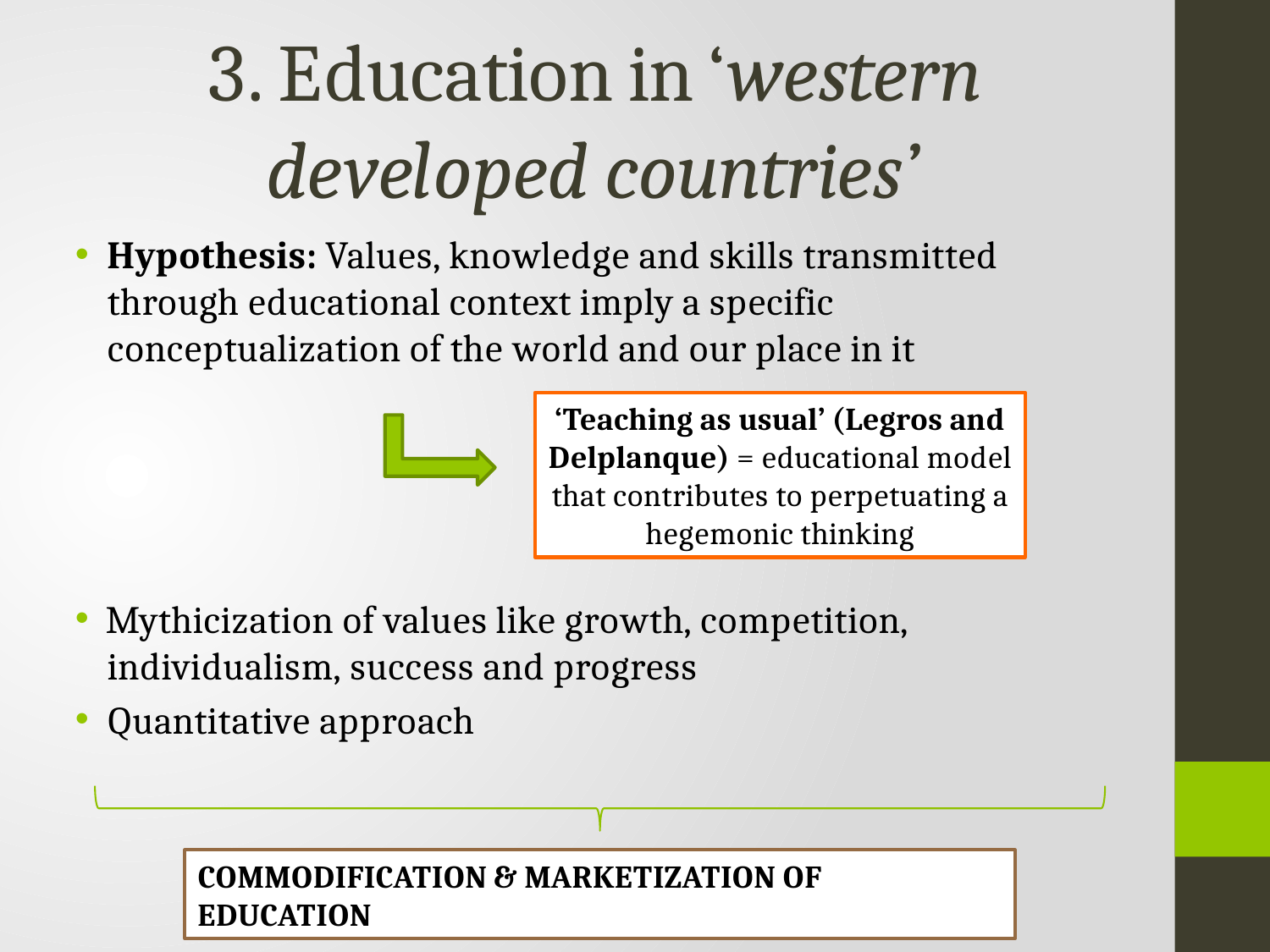

# 3. Education in ‘western developed countries’
Hypothesis: Values, knowledge and skills transmitted through educational context imply a specific conceptualization of the world and our place in it

Mythicization of values like growth, competition, individualism, success and progress
Quantitative approach

‘Teaching as usual’ (Legros and Delplanque) = educational model that contributes to perpetuating a hegemonic thinking

COMMODIFICATION & MARKETIZATION OF EDUCATION